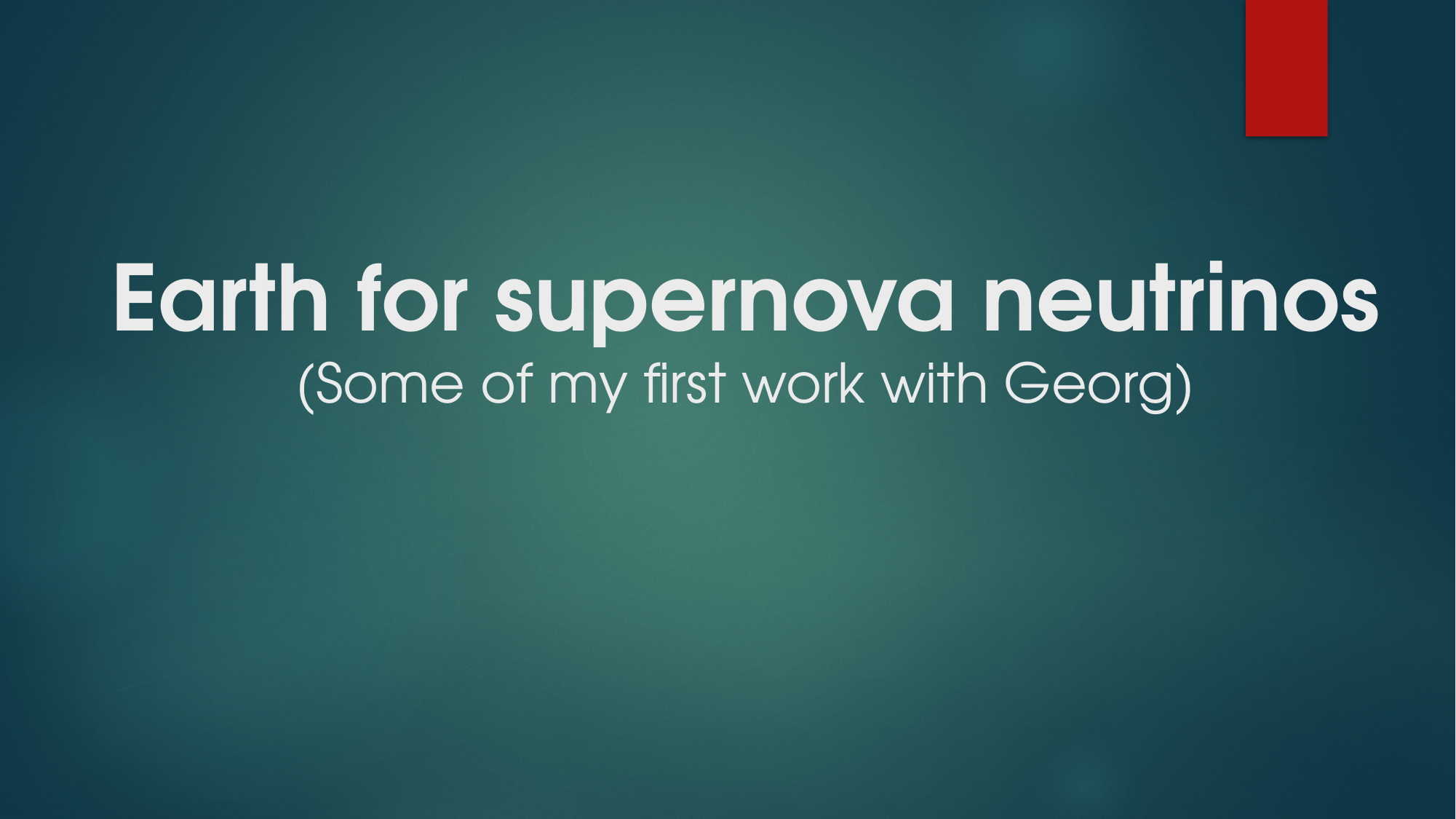

# Earth for supernova neutrinos (Some of my first work with Georg)